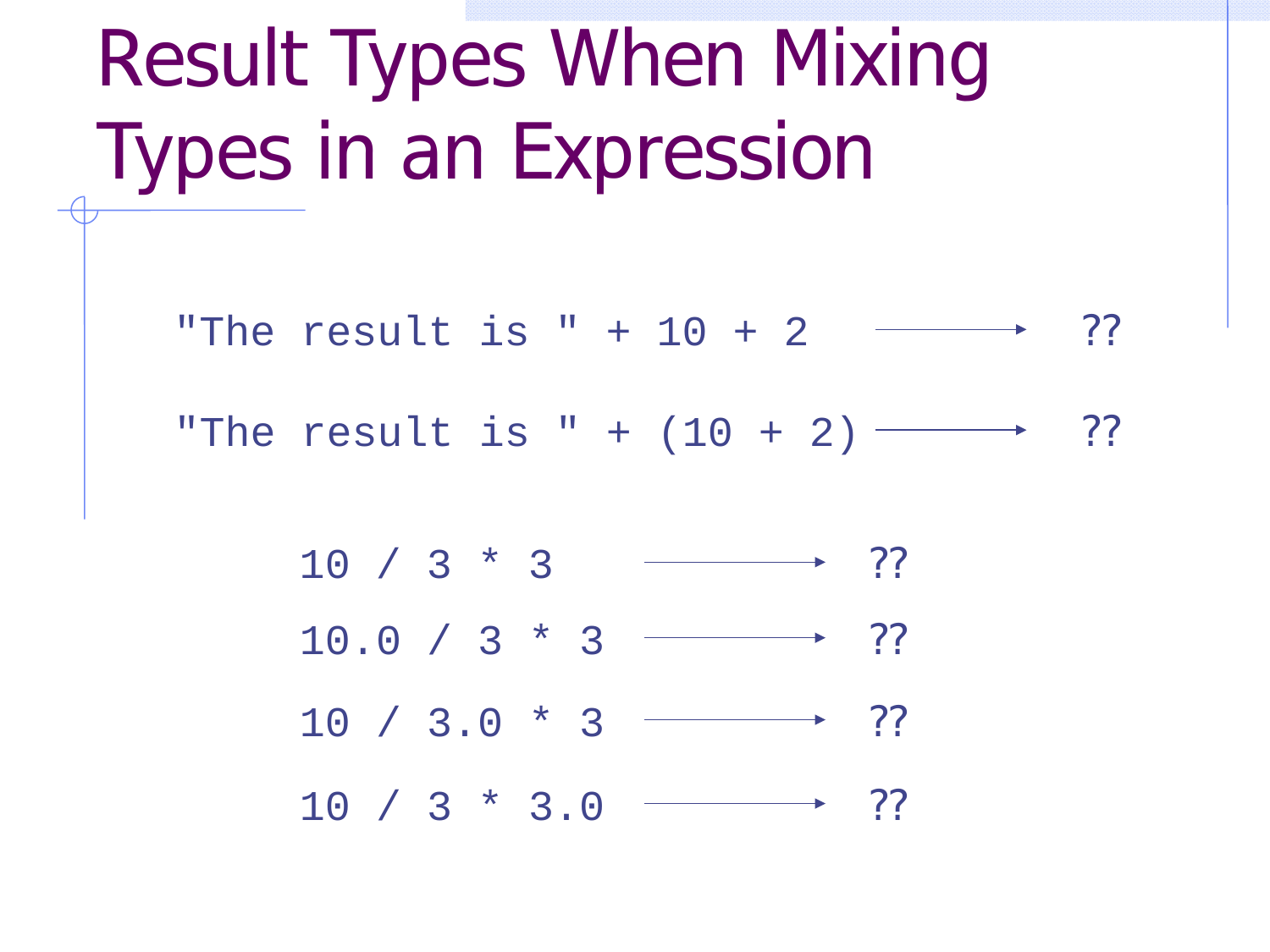

# Result Types When Mixing Types in an Expression
"The result is " + 10 + 2
??
"The result is " + (10 + 2)
??
10 / 3 * 3
??
10.0 / 3 * 3
??
10 / 3.0 * 3
??
10 / 3 * 3.0
??